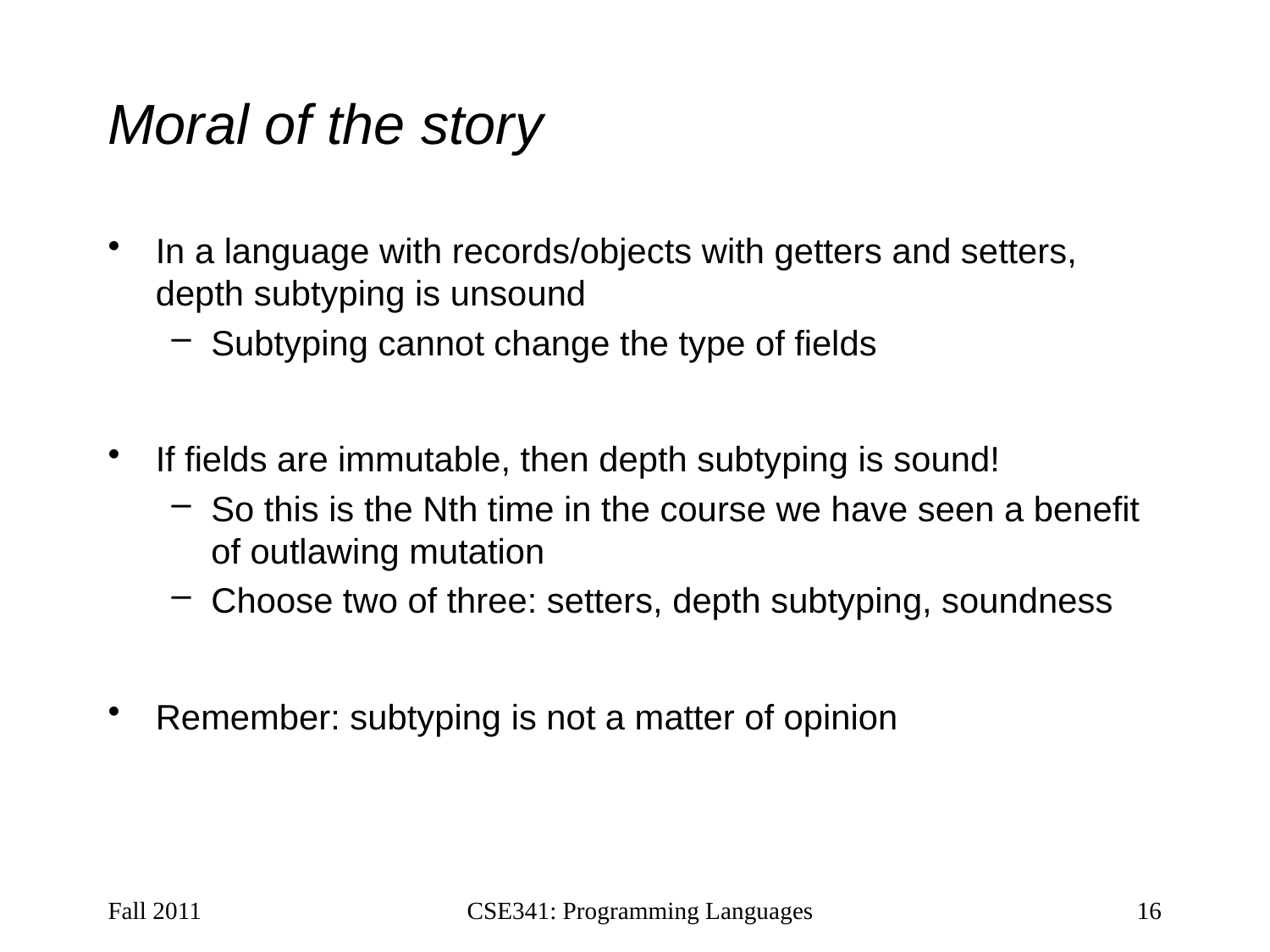

# Moral of the story
In a language with records/objects with getters and setters, depth subtyping is unsound
Subtyping cannot change the type of fields

If fields are immutable, then depth subtyping is sound!
So this is the Nth time in the course we have seen a benefit of outlawing mutation
Choose two of three: setters, depth subtyping, soundness

Remember: subtyping is not a matter of opinion
Fall 2011
CSE341: Programming Languages
16